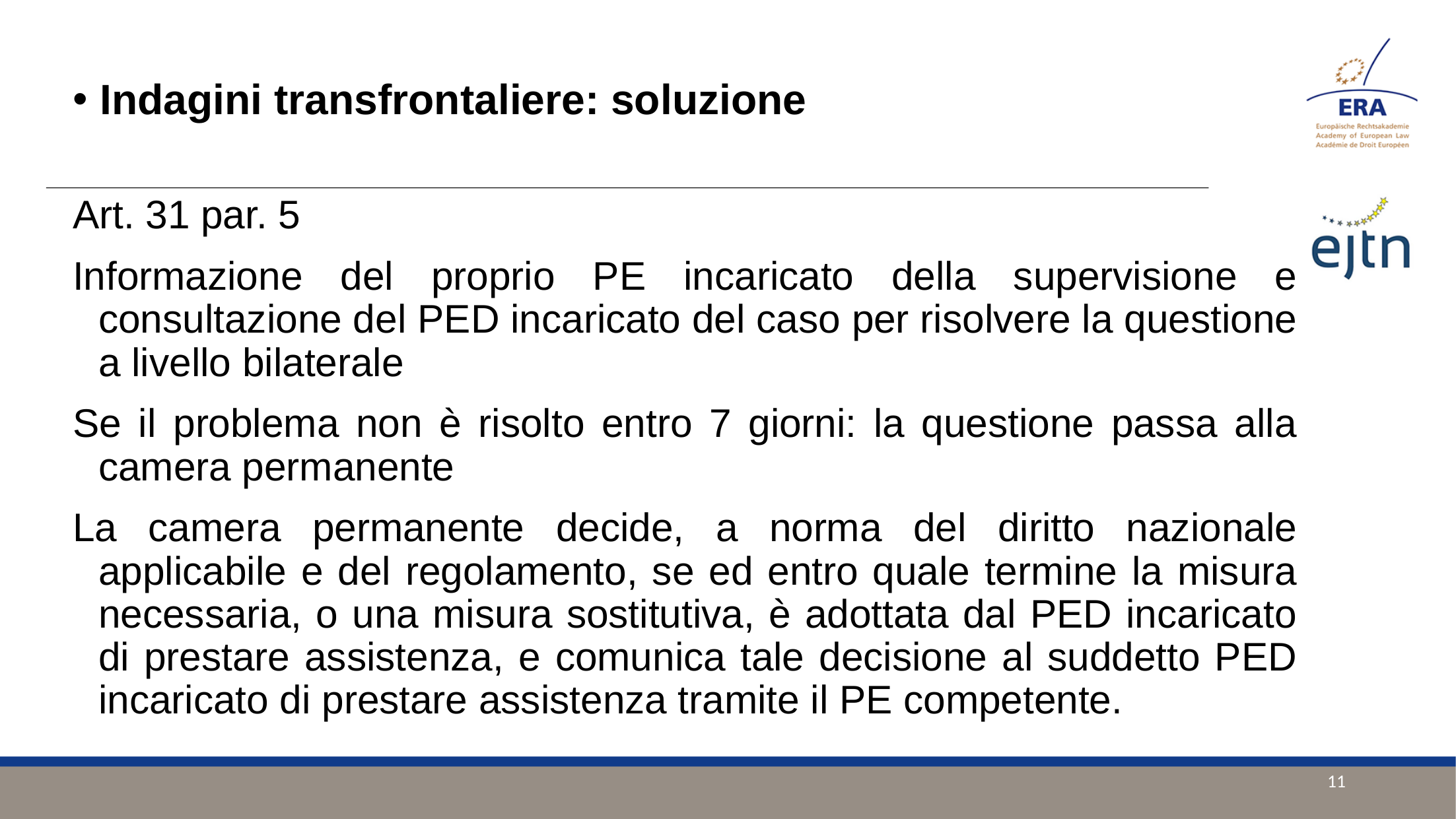

Indagini transfrontaliere: soluzione
Art. 31 par. 5
Informazione del proprio PE incaricato della supervisione e consultazione del PED incaricato del caso per risolvere la questione a livello bilaterale
Se il problema non è risolto entro 7 giorni: la questione passa alla camera permanente
La camera permanente decide, a norma del diritto nazionale applicabile e del regolamento, se ed entro quale termine la misura necessaria, o una misura sostitutiva, è adottata dal PED incaricato di prestare assistenza, e comunica tale decisione al suddetto PED incaricato di prestare assistenza tramite il PE competente.
11